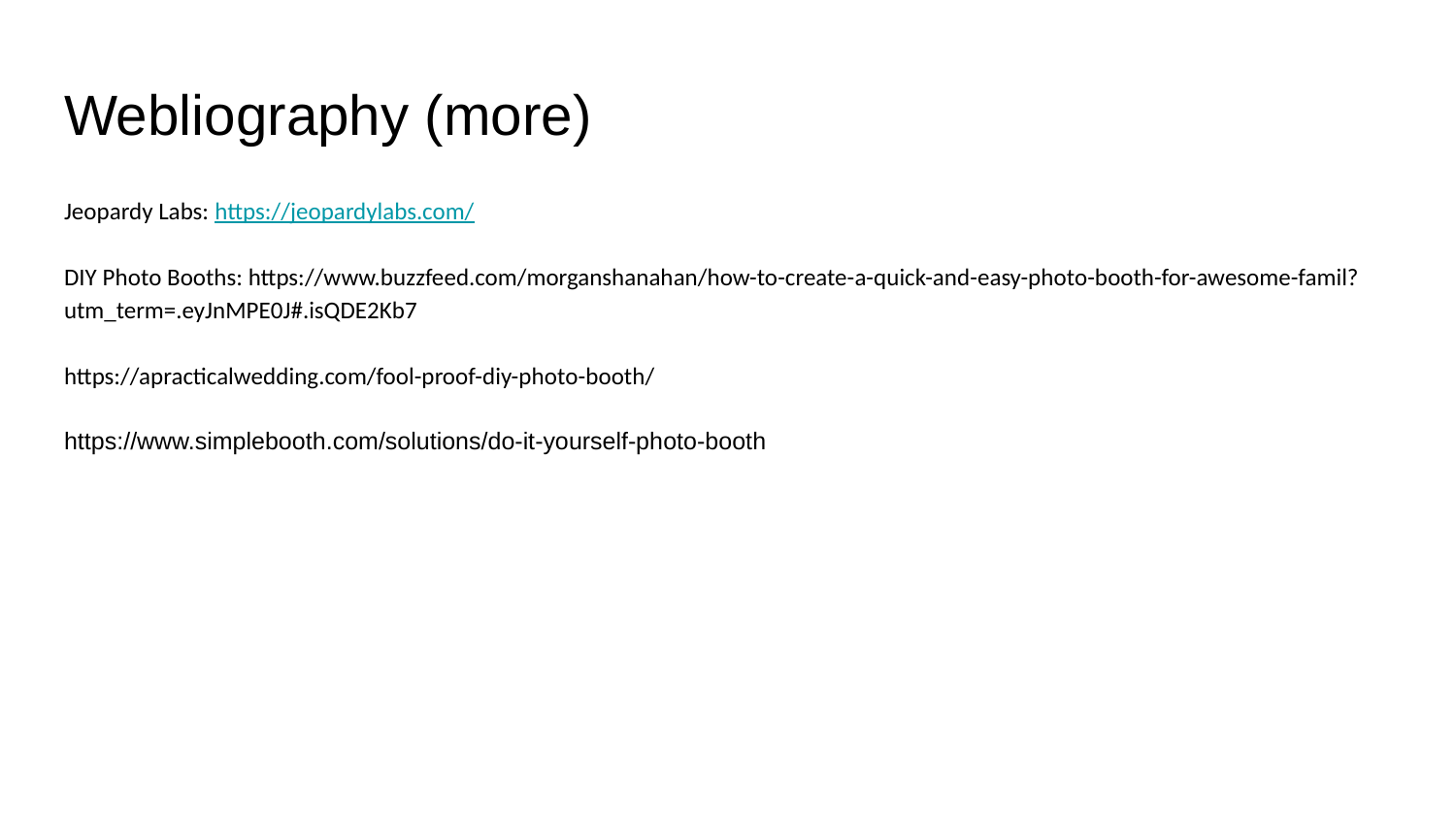

# Webliography (more)
Jeopardy Labs: https://jeopardylabs.com/
DIY Photo Booths: https://www.buzzfeed.com/morganshanahan/how-to-create-a-quick-and-easy-photo-booth-for-awesome-famil?utm_term=.eyJnMPE0J#.isQDE2Kb7
https://apracticalwedding.com/fool-proof-diy-photo-booth/
https://www.simplebooth.com/solutions/do-it-yourself-photo-booth